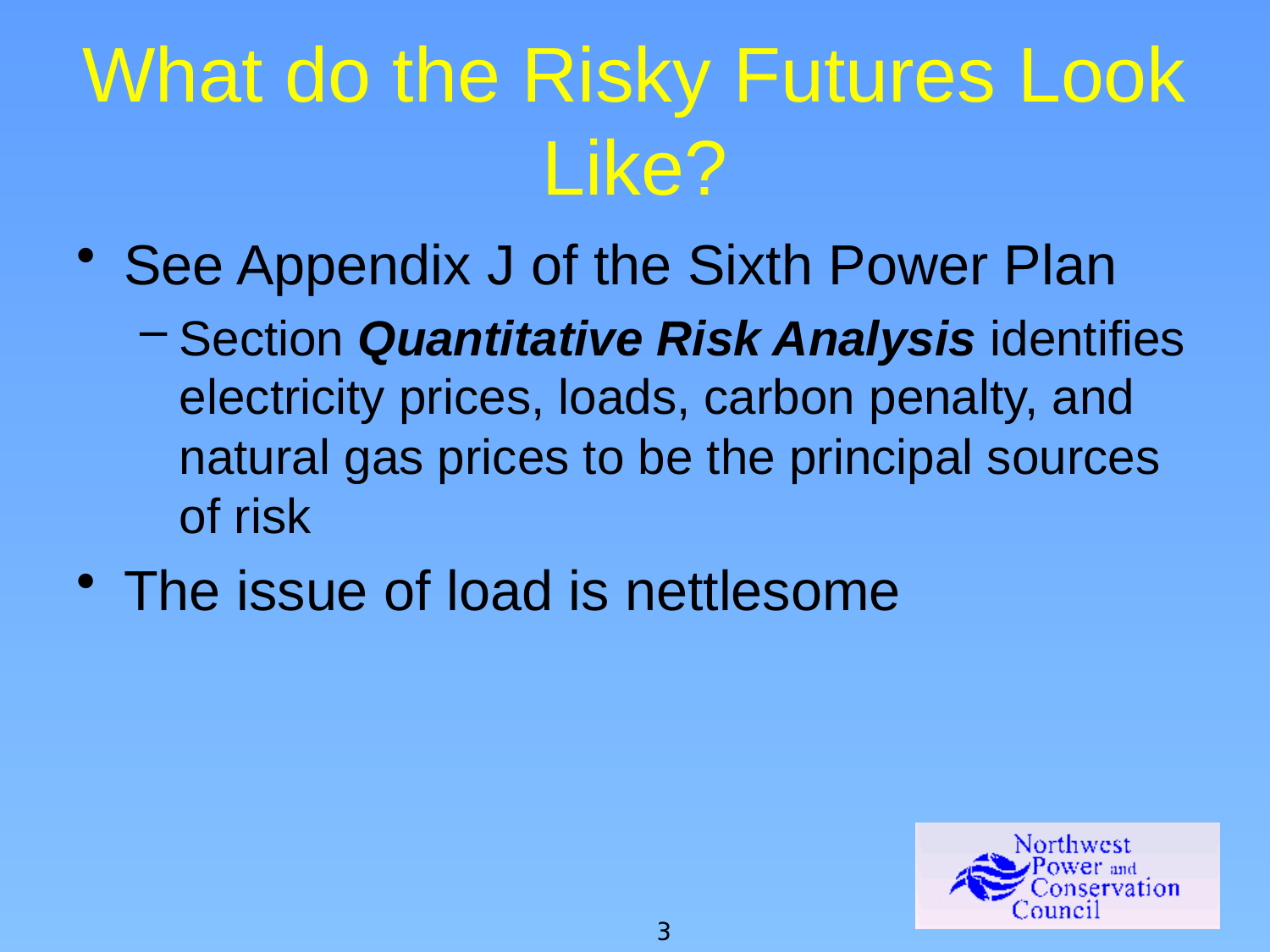

# What do the Risky Futures Look Like?
See Appendix J of the Sixth Power Plan
Section Quantitative Risk Analysis identifies electricity prices, loads, carbon penalty, and natural gas prices to be the principal sources of risk
The issue of load is nettlesome